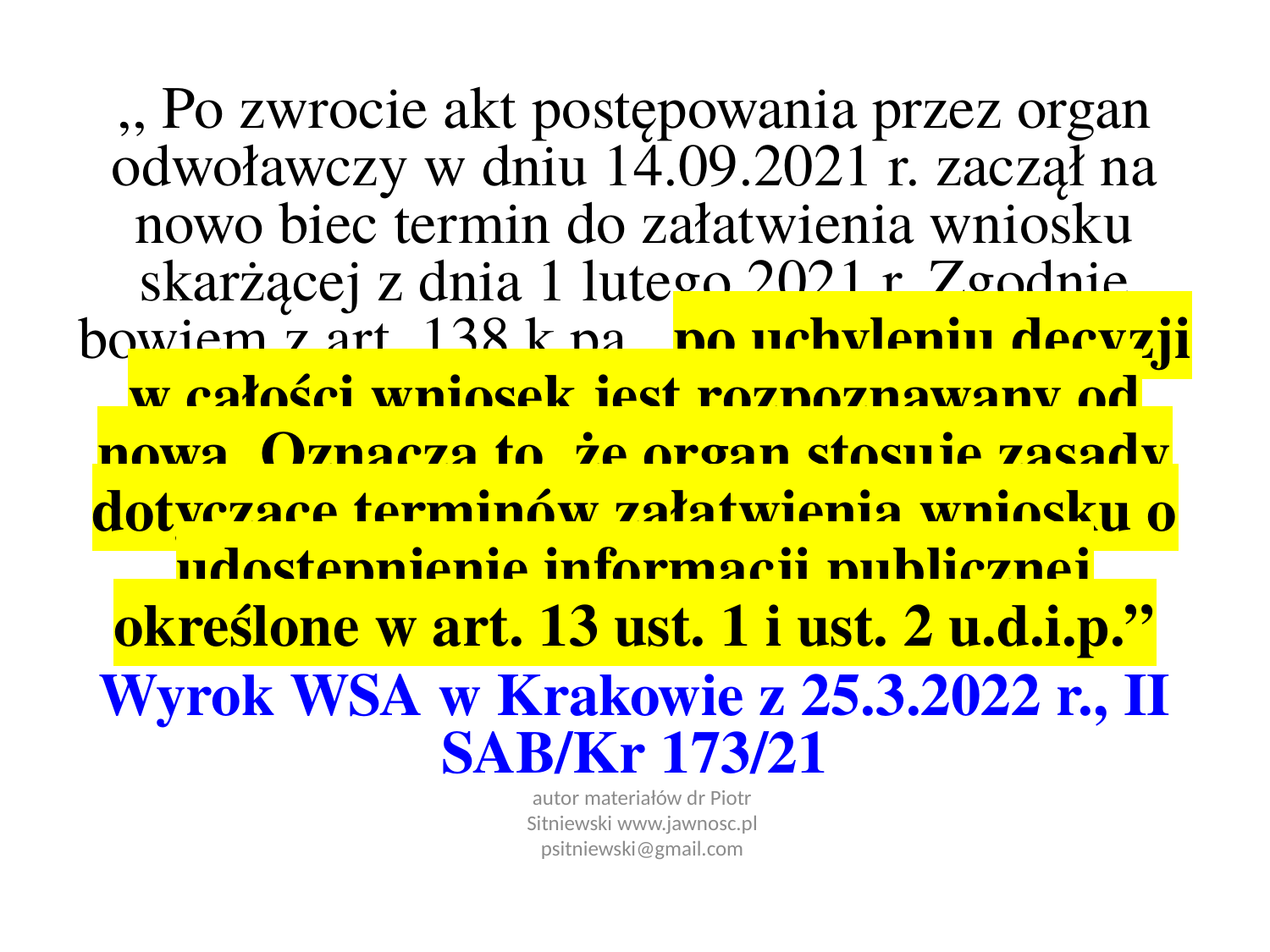

,, Po zwrocie akt postępowania przez organ odwoławczy w dniu 14.09.2021 r. zaczął na nowo biec termin do załatwienia wniosku skarżącej z dnia 1 lutego 2021 r. Zgodnie bowiem z art. 138 k.pa., po uchyleniu decyzji w całości wniosek jest rozpoznawany od nowa. Oznacza to, że organ stosuje zasady dotyczące terminów załatwienia wniosku o udostępnienie informacji publicznej określone w art. 13 ust. 1 i ust. 2 u.d.i.p.”
Wyrok WSA w Krakowie z 25.3.2022 r., II SAB/Kr 173/21
autor materiałów dr Piotr Sitniewski www.jawnosc.pl psitniewski@gmail.com